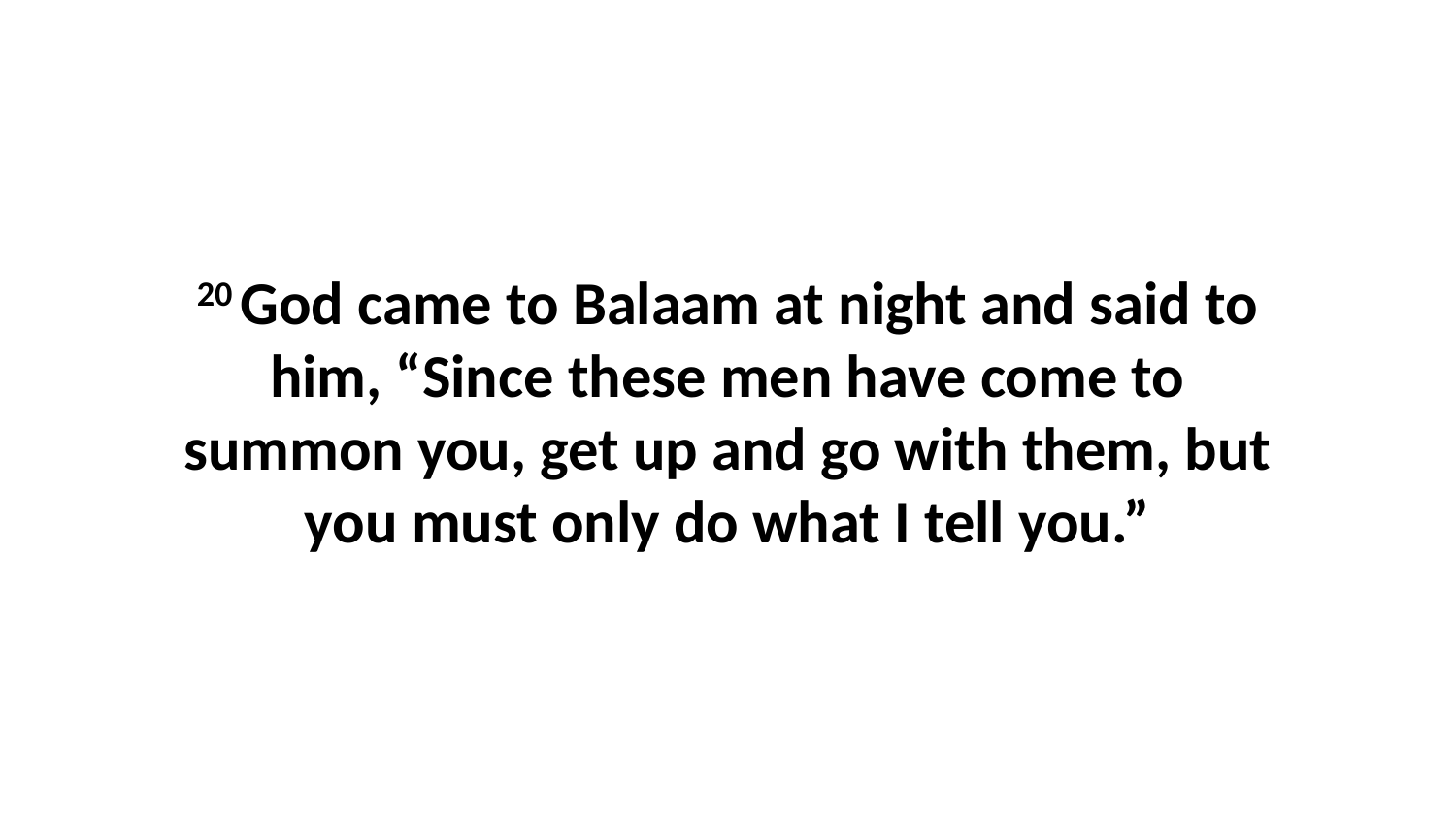

20 God came to Balaam at night and said to him, “Since these men have come to summon you, get up and go with them, but you must only do what I tell you.”